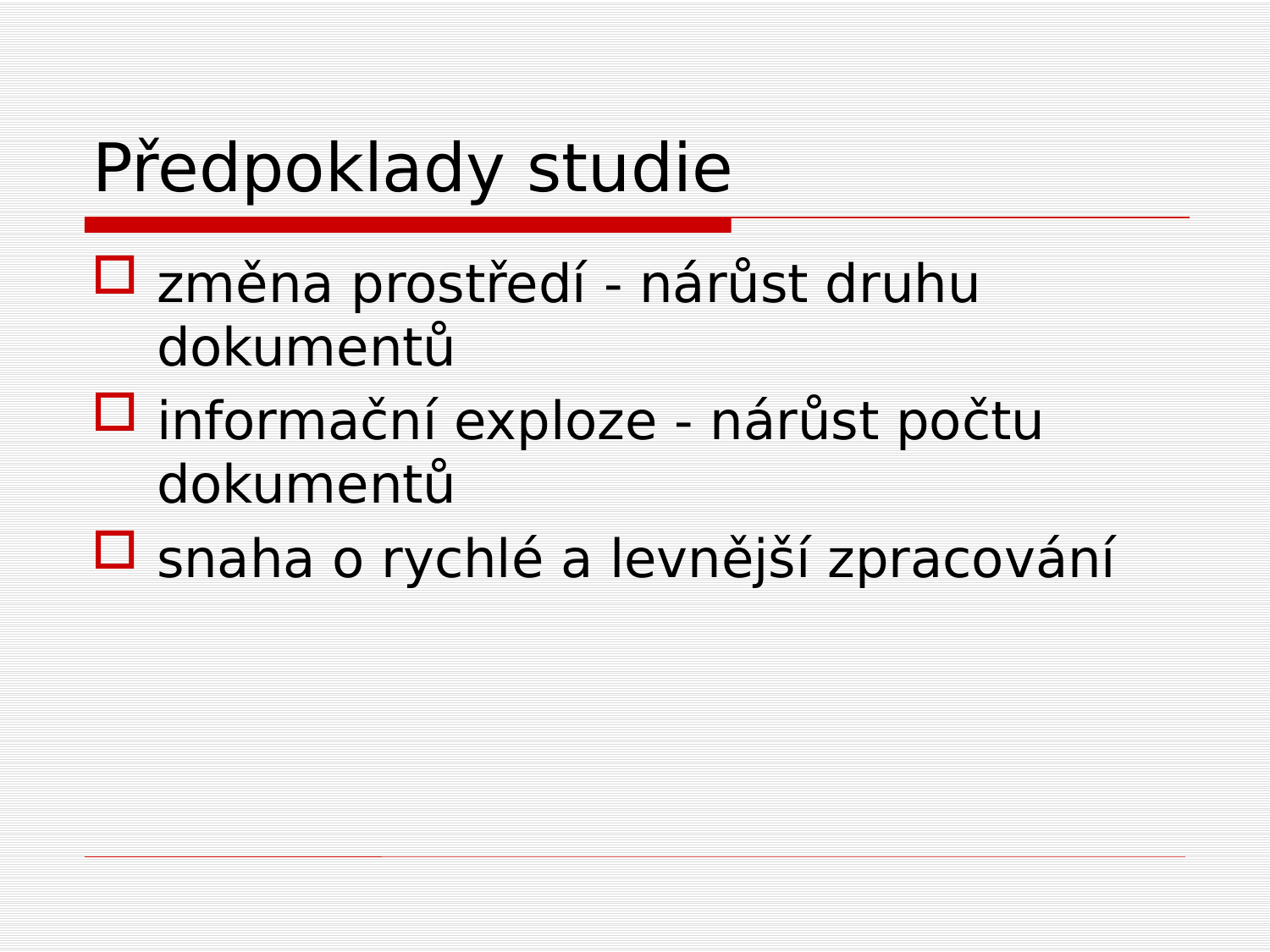

# Předpoklady studie
změna prostředí - nárůst druhu dokumentů
informační exploze - nárůst počtu dokumentů
snaha o rychlé a levnější zpracování